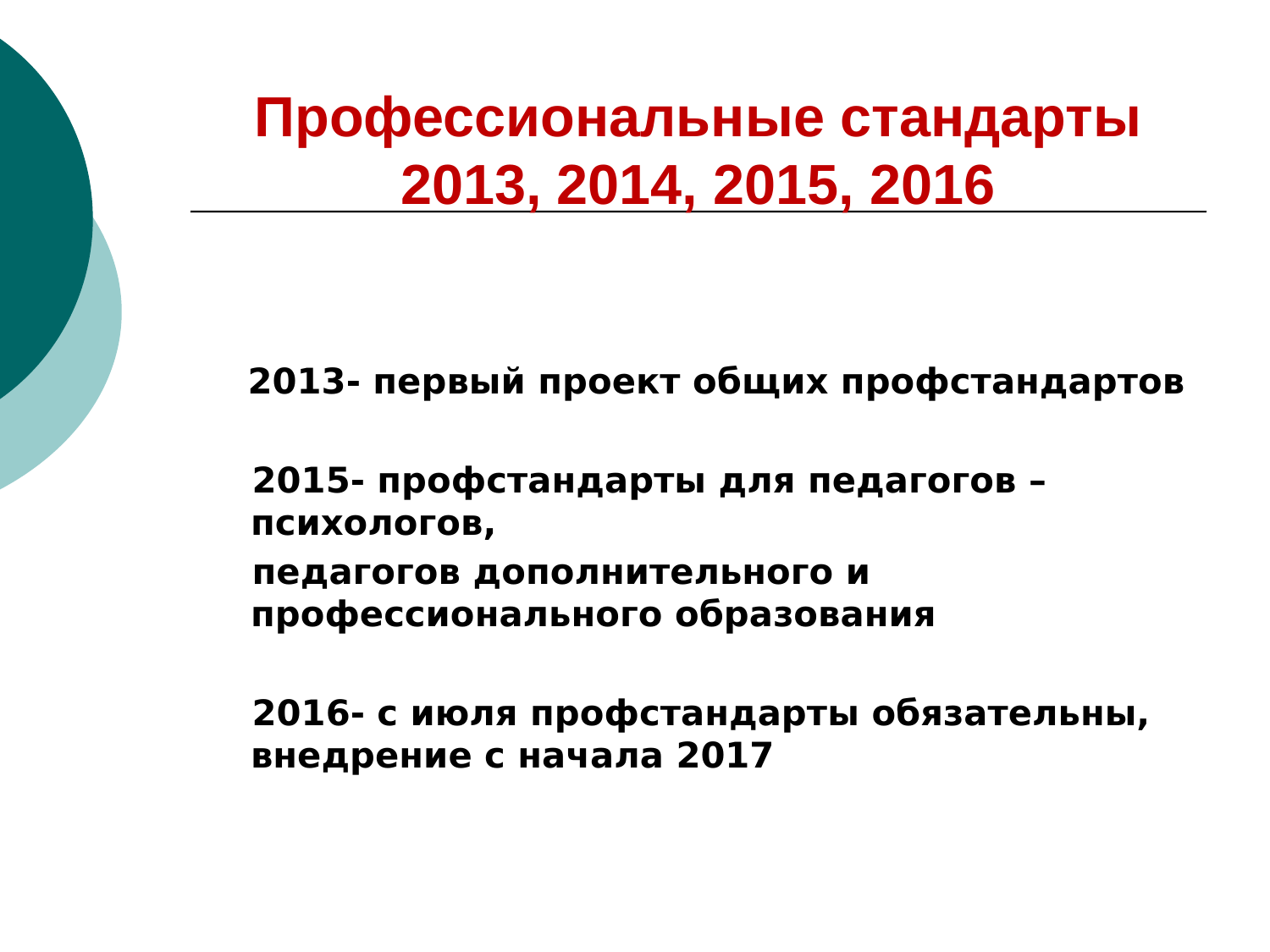

# Профессиональные стандарты 2013, 2014, 2015, 2016

    2013- первый проект общих профстандартов

    2015- профстандарты для педагогов –психологов,
    педагогов дополнительного и          профессионального образования

    2016- с июля профстандарты обязательны, внедрение с начала 2017